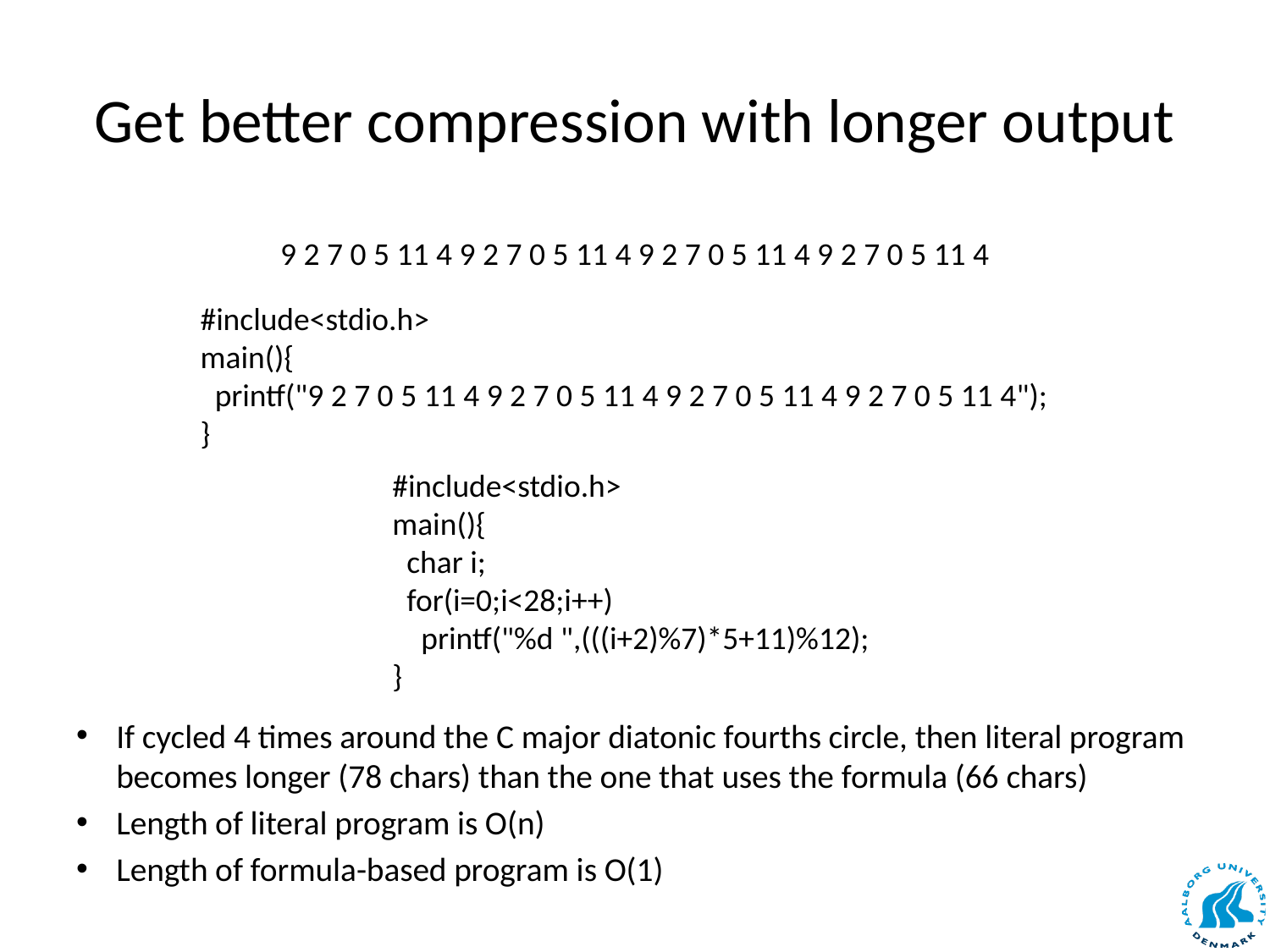

# Get better compression with longer output
9 2 7 0 5 11 4 9 2 7 0 5 11 4 9 2 7 0 5 11 4 9 2 7 0 5 11 4
#include<stdio.h>
main(){
  printf("9 2 7 0 5 11 4 9 2 7 0 5 11 4 9 2 7 0 5 11 4 9 2 7 0 5 11 4");
}
#include<stdio.h>
main(){
  char i;
  for(i=0;i<28;i++)
    printf("%d ",(((i+2)%7)*5+11)%12);
}
If cycled 4 times around the C major diatonic fourths circle, then literal program becomes longer (78 chars) than the one that uses the formula (66 chars)
Length of literal program is O(n)
Length of formula-based program is O(1)